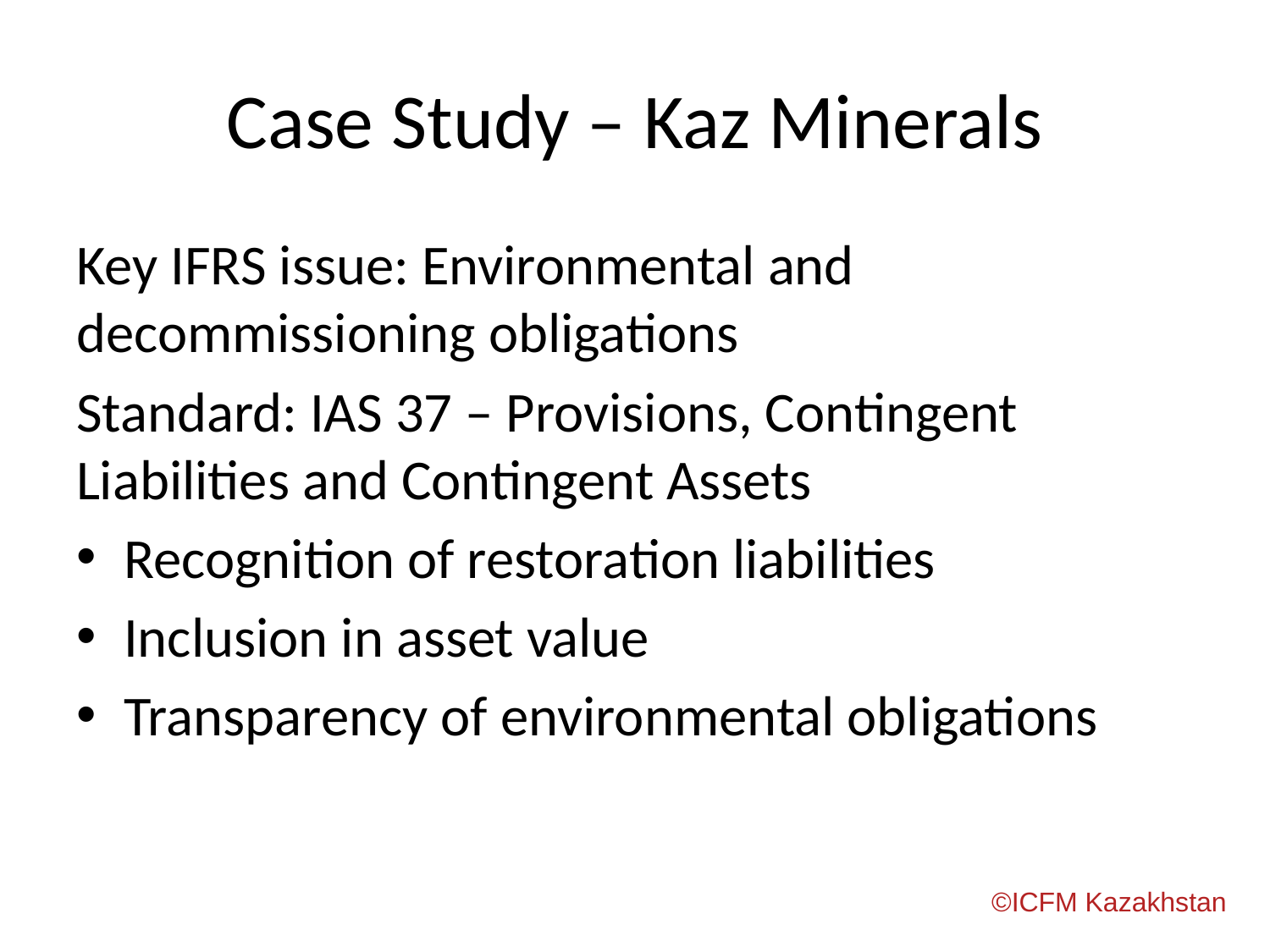

# Case Study – Kaz Minerals
Key IFRS issue: Environmental and decommissioning obligations
Standard: IAS 37 – Provisions, Contingent Liabilities and Contingent Assets
Recognition of restoration liabilities
Inclusion in asset value
Transparency of environmental obligations
©ICFM Kazakhstan